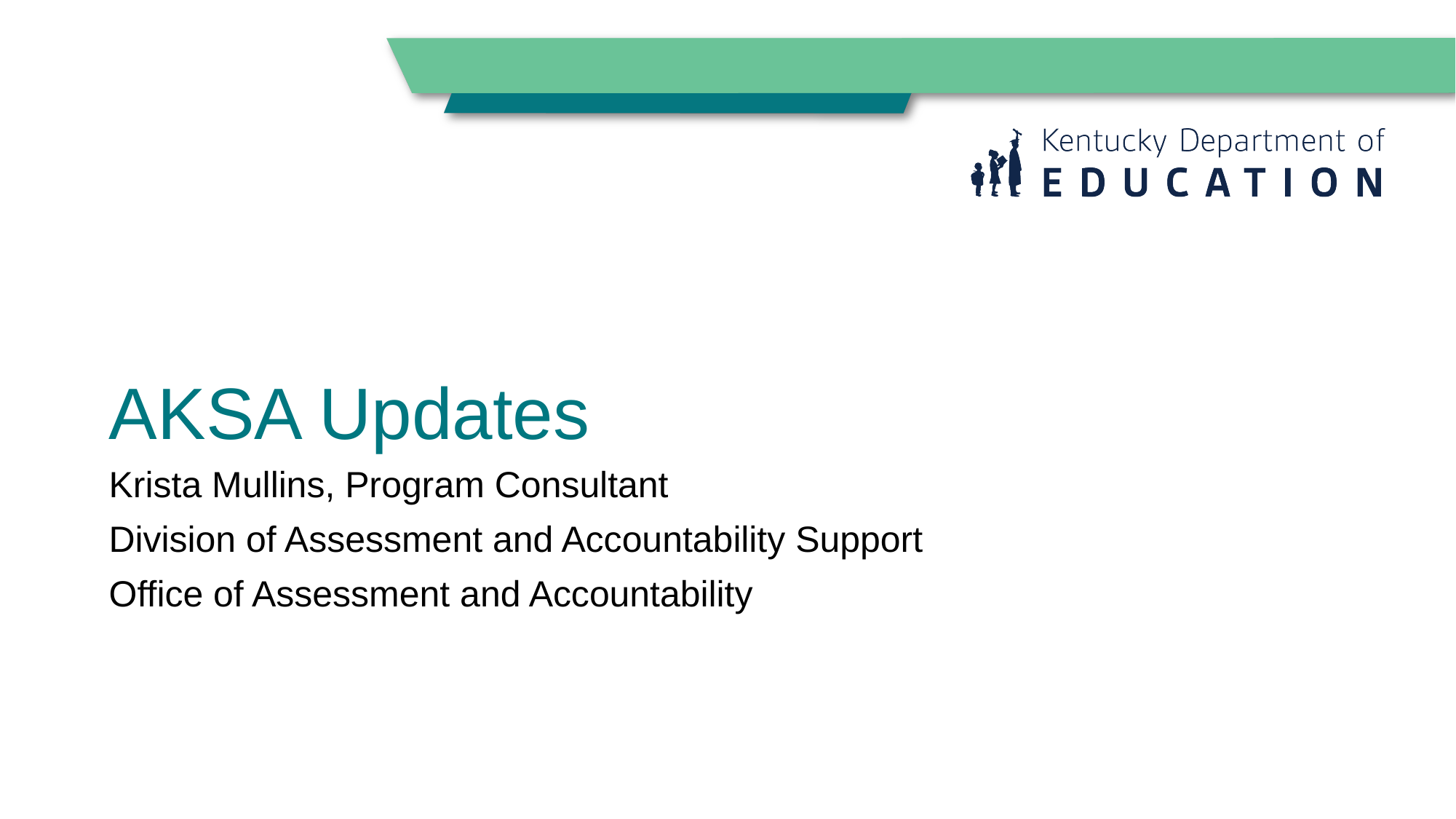

# AKSA Updates
Krista Mullins, Program Consultant
Division of Assessment and Accountability Support
Office of Assessment and Accountability